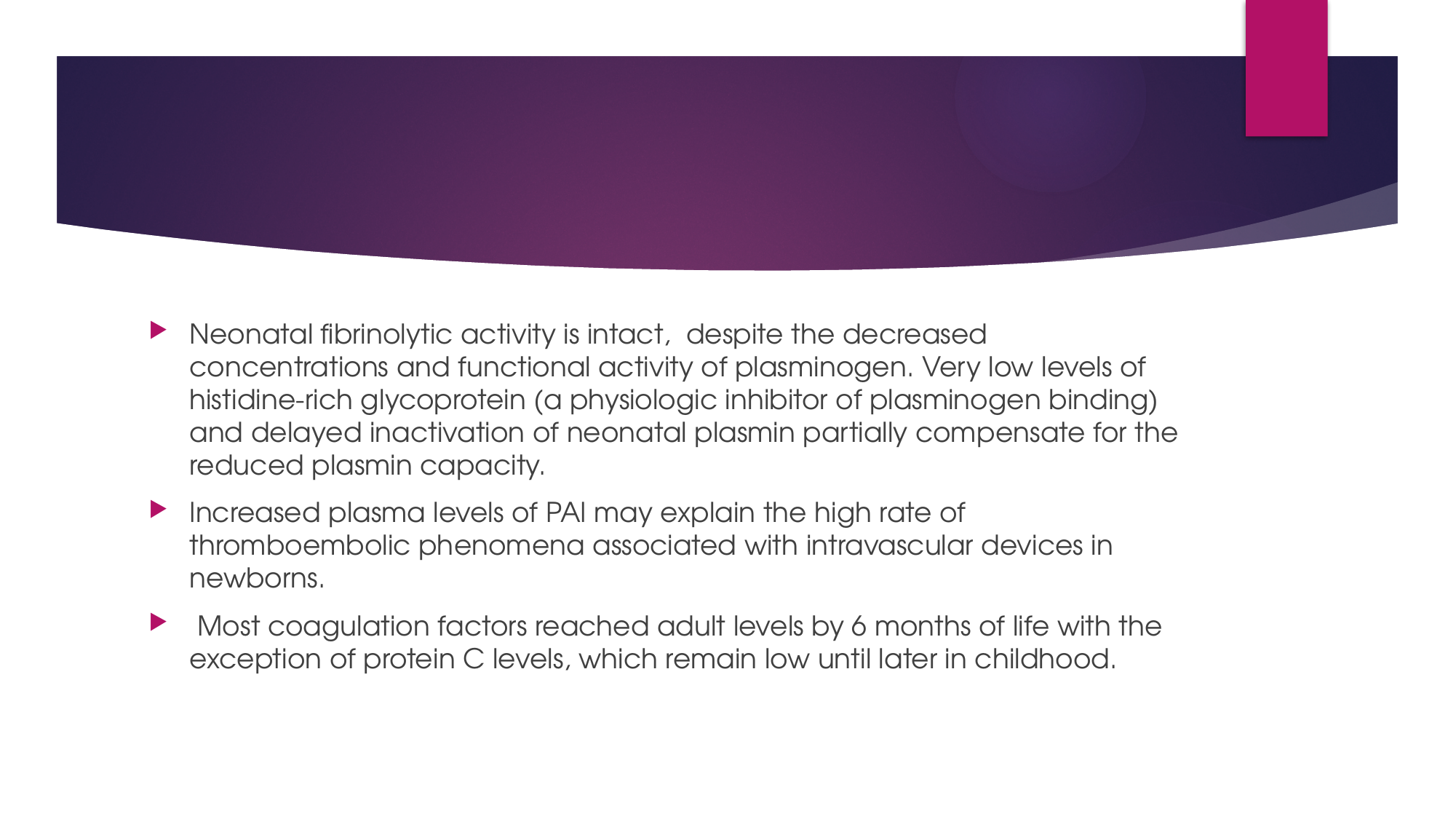

#
Neonatal fibrinolytic activity is intact,  despite the decreased concentrations and functional activity of plasminogen. Very low levels of histidine-rich glycoprotein (a physiologic inhibitor of plasminogen binding) and delayed inactivation of neonatal plasmin partially compensate for the reduced plasmin capacity.
Increased plasma levels of PAI may explain the high rate of thromboembolic phenomena associated with intravascular devices in newborns.
 Most coagulation factors reached adult levels by 6 months of life with the exception of protein C levels, which remain low until later in childhood.